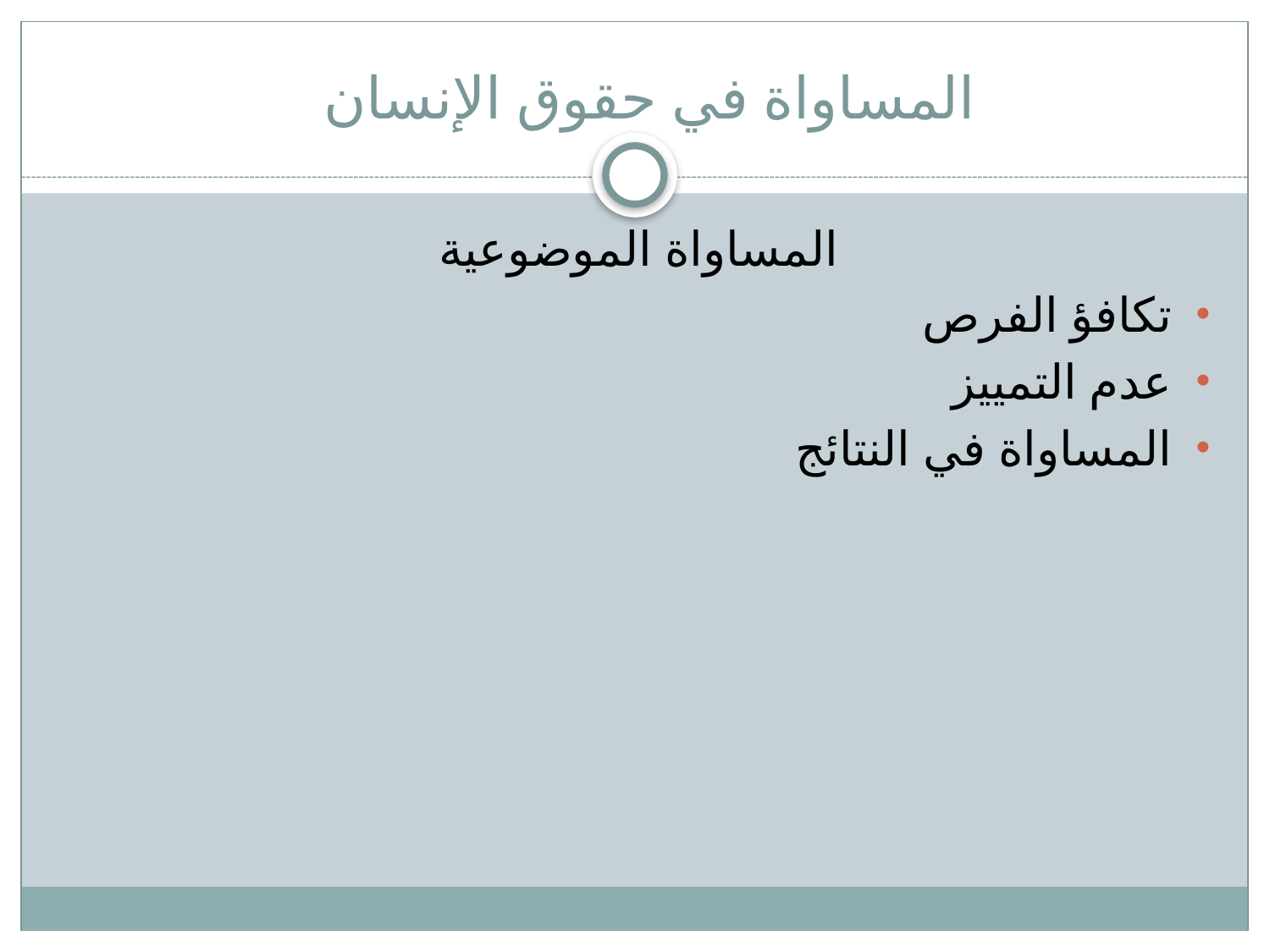

# المساواة في حقوق الإنسان
المساواة الموضوعية
تكافؤ الفرص
عدم التمييز
المساواة في النتائج